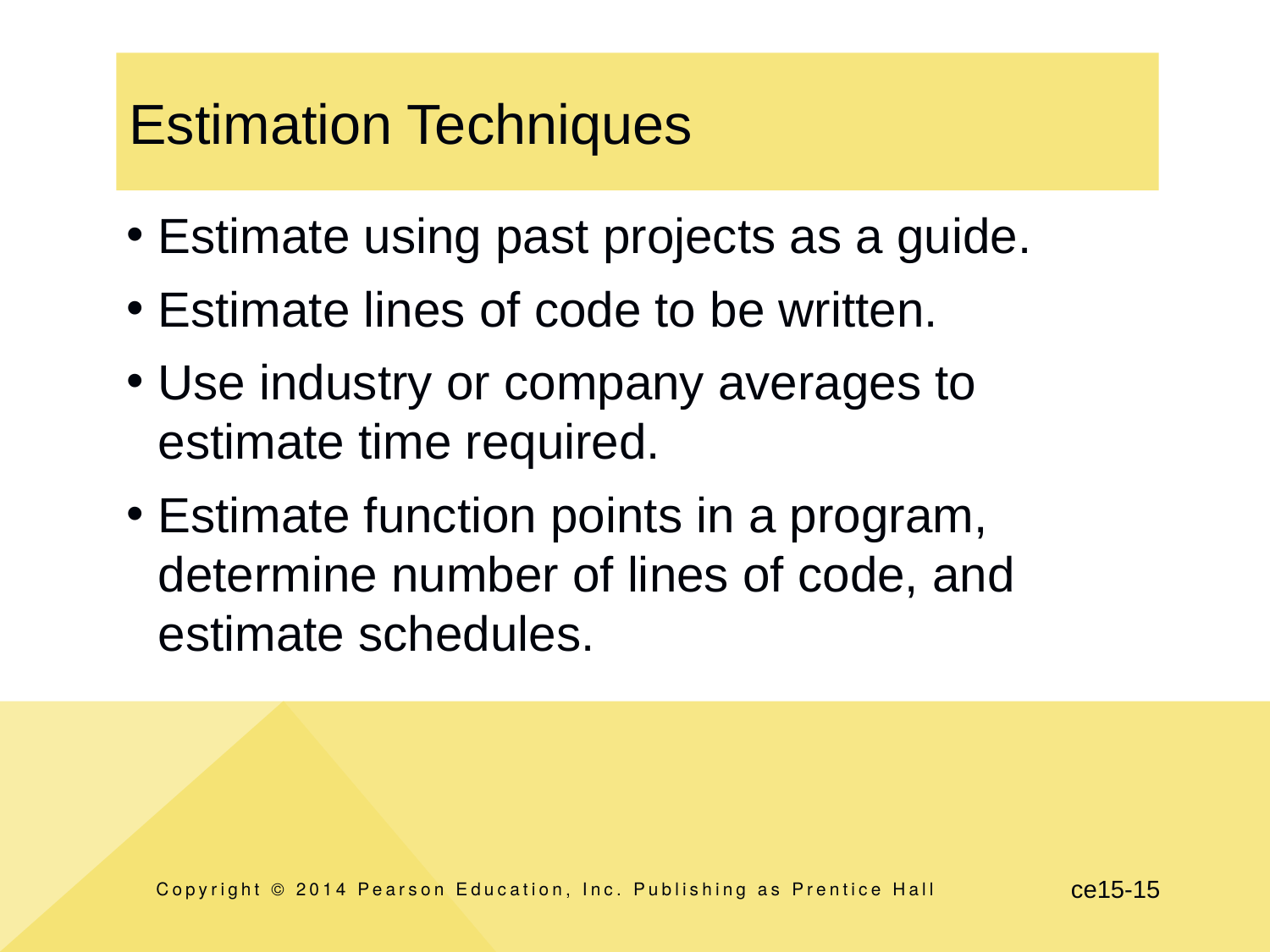

# Estimation Techniques
Estimate using past projects as a guide.
Estimate lines of code to be written.
Use industry or company averages to estimate time required.
Estimate function points in a program,  determine number of lines of code, and estimate schedules.

Copyright © 2014 Pearson Education, Inc. Publishing as Prentice Hall